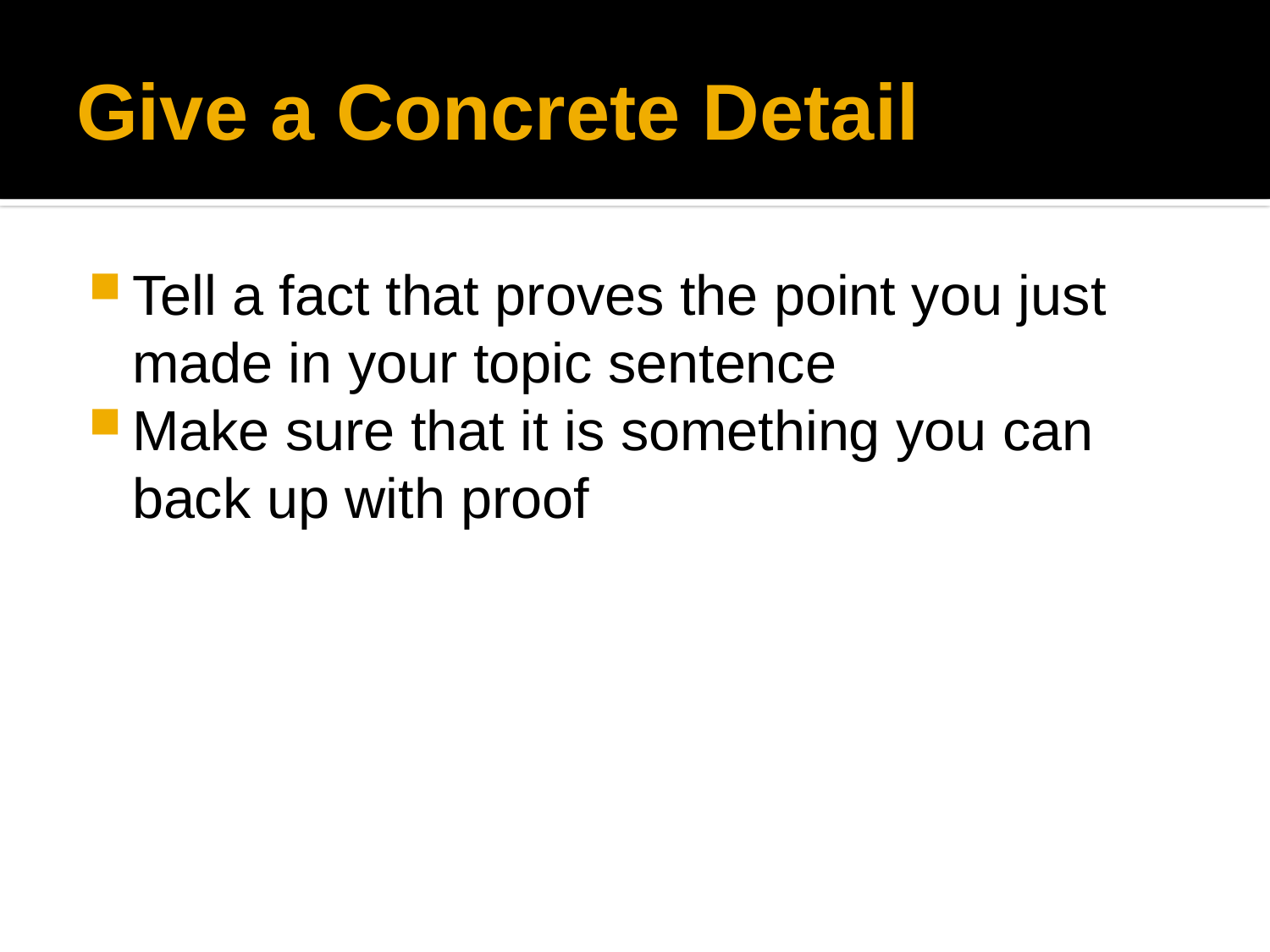

# Give a Concrete Detail
Tell a fact that proves the point you just made in your topic sentence
Make sure that it is something you can back up with proof